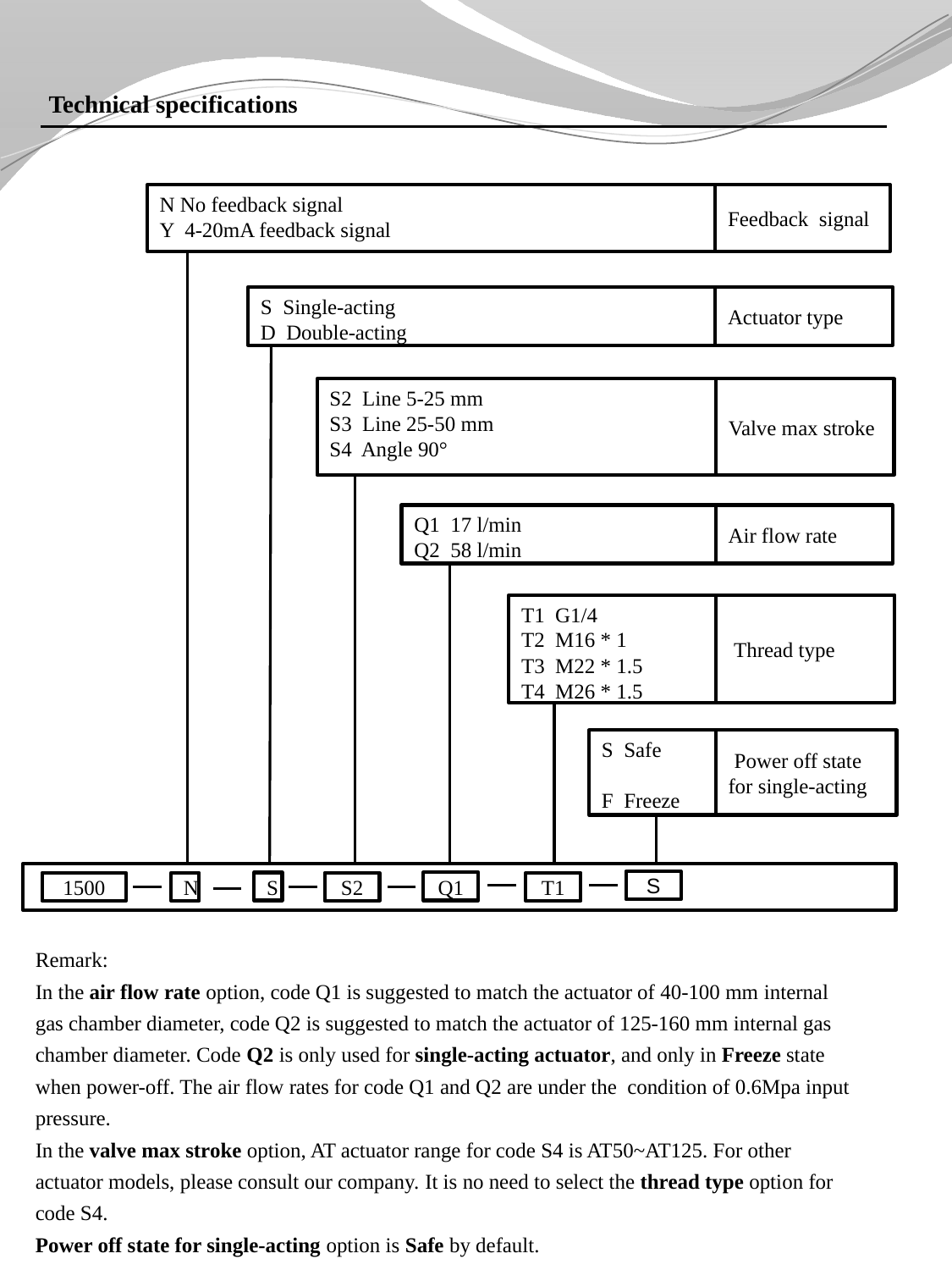

Technical specifications
N No feedback signal
Y  4-20mA feedback signal
Feedback  signal
Actuator type
S  Single-acting
D  Double-acting
S2  Line 5-25 mm
S3  Line 25-50 mm
S4  Angle 90°

Valve max stroke

Q1  17 l/min
Q2  58 l/min
Air flow rate
T1  G1/4
T2  M16 * 1
T3  M22 * 1.5
T4  M26 * 1.5
 Thread type

S
Q1
1500
S2
N
T1
S  Safe
F  Freeze
 Power off state for single-acting
S
Remark:
In the air flow rate option, code Q1 is suggested to match the actuator of 40-100 mm internal gas chamber diameter, code Q2 is suggested to match the actuator of 125-160 mm internal gas chamber diameter. Code Q2 is only used for single-acting actuator, and only in Freeze state when power-off. The air flow rates for code Q1 and Q2 are under the  condition of 0.6Mpa input pressure.
In the valve max stroke option, AT actuator range for code S4 is AT50~AT125. For other actuator models, please consult our company. It is no need to select the thread type option for code S4.
Power off state for single-acting option is Safe by default.